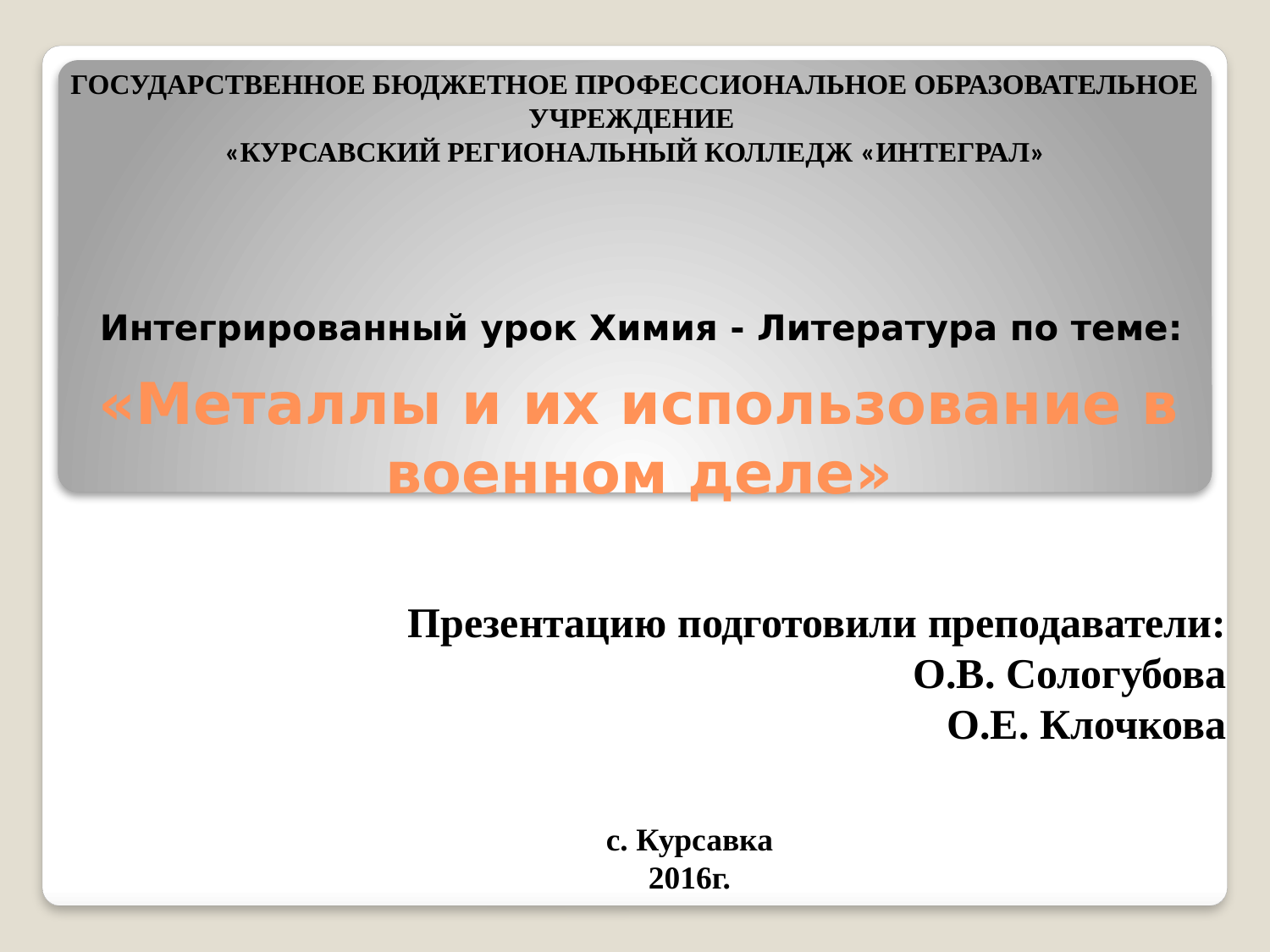

ГОСУДАРСТВЕННОЕ БЮДЖЕТНОЕ ПРОФЕССИОНАЛЬНОЕ ОБРАЗОВАТЕЛЬНОЕ УЧРЕЖДЕНИЕ
«КУРСАВСКИЙ РЕГИОНАЛЬНЫЙ КОЛЛЕДЖ «ИНТЕГРАЛ»
Интегрированный урок Химия - Литература по теме:
# «Металлы и их использование в военном деле»
Презентацию подготовили преподаватели:
О.В. Сологубова
О.Е. Клочкова
с. Курсавка
2016г.